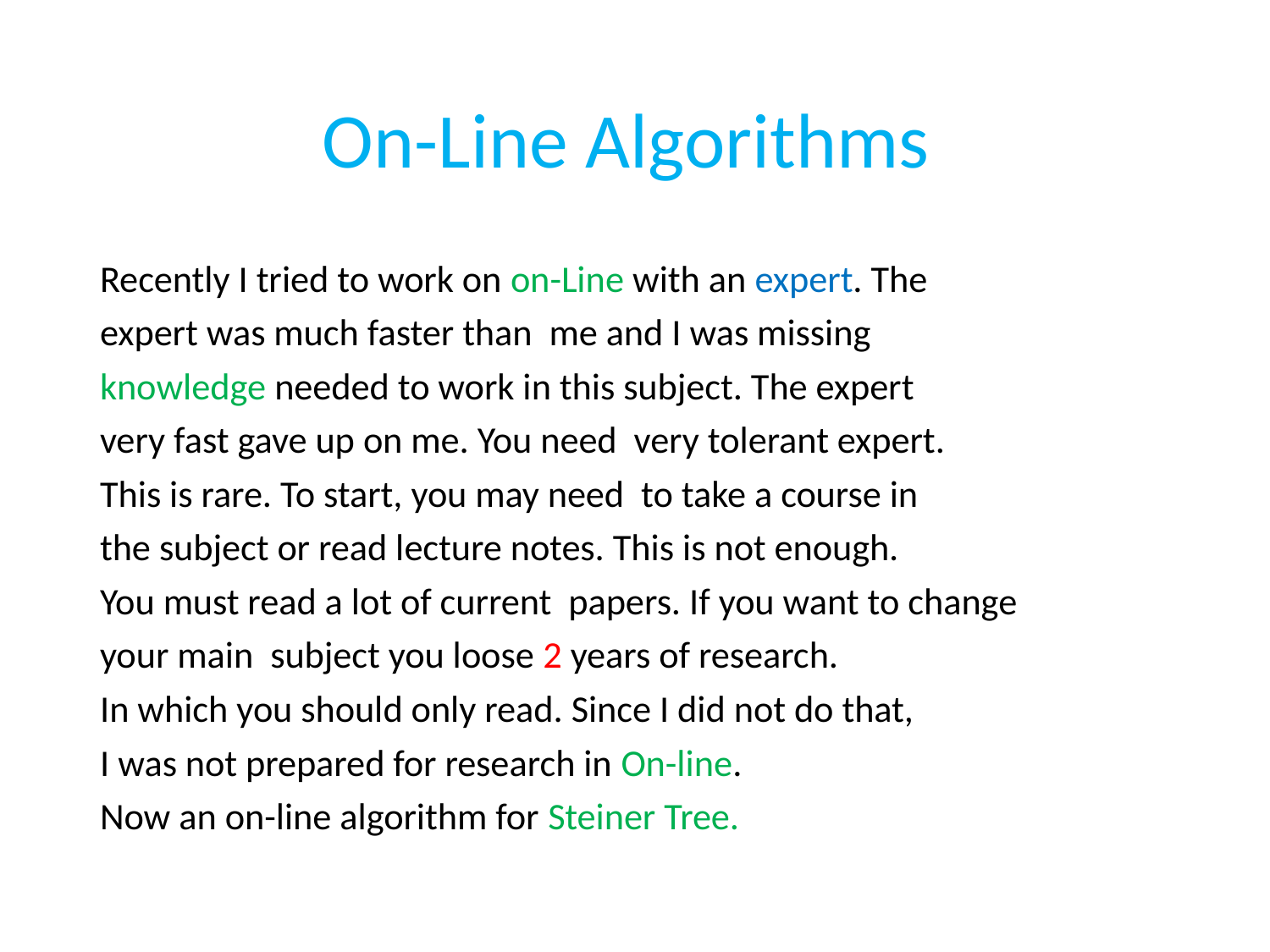

# On-Line Algorithms
Recently I tried to work on on-Line with an expert. The
expert was much faster than  me and I was missing
knowledge needed to work in this subject. The expert
very fast gave up on me. You need  very tolerant expert.
This is rare. To start, you may need  to take a course in
the subject or read lecture notes. This is not enough.
You must read a lot of current  papers. If you want to change
your main  subject you loose 2 years of research.
In which you should only read. Since I did not do that,
I was not prepared for research in On-line.
Now an on-line algorithm for Steiner Tree.